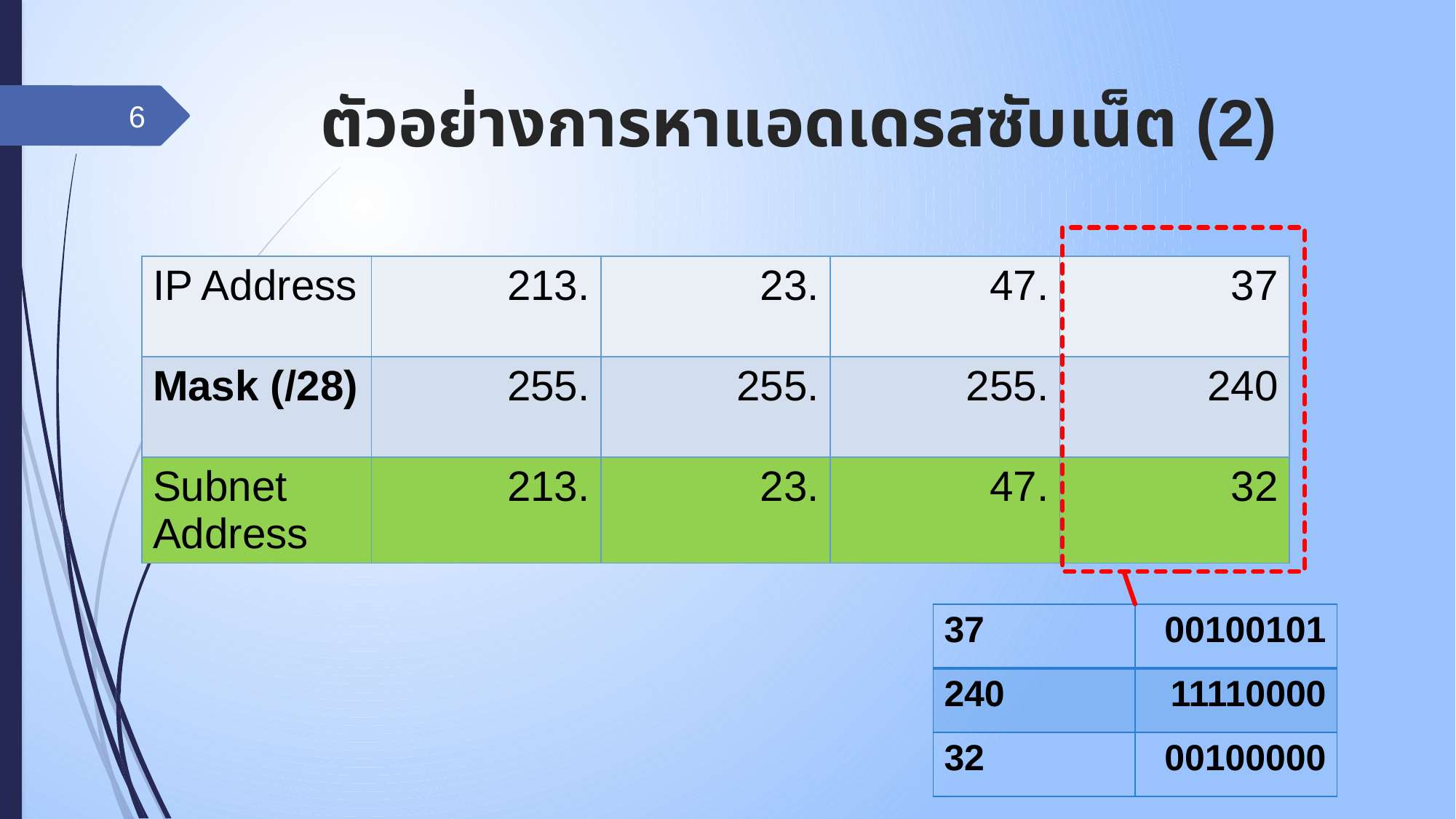

# ตัวอย่างการหาแอดเดรสซับเน็ต (2)
6

| IP Address | 213. | 23. | 47. | 37 |
| --- | --- | --- | --- | --- |
| Mask (/28) | 255. | 255. | 255. | 240 |
| Subnet Address | 213. | 23. | 47. | 32 |
| 37 | 00100101 |
| --- | --- |
| 240 | 11110000 |
| 32 | 00100000 |